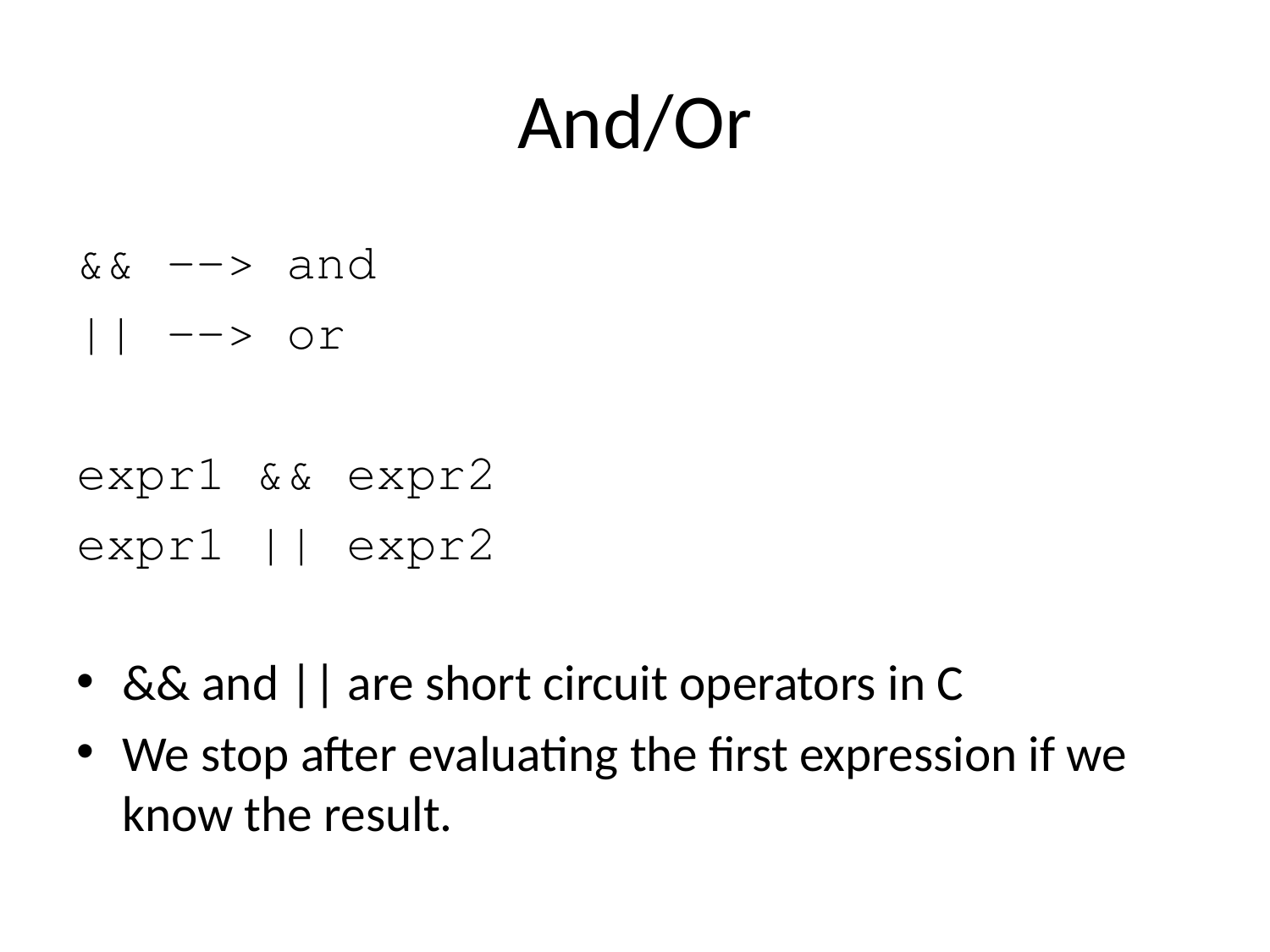

# And/Or
&& --> and
|| --> or

expr1 && expr2
expr1 || expr2

&& and || are short circuit operators in C
We stop after evaluating the first expression if we know the result.